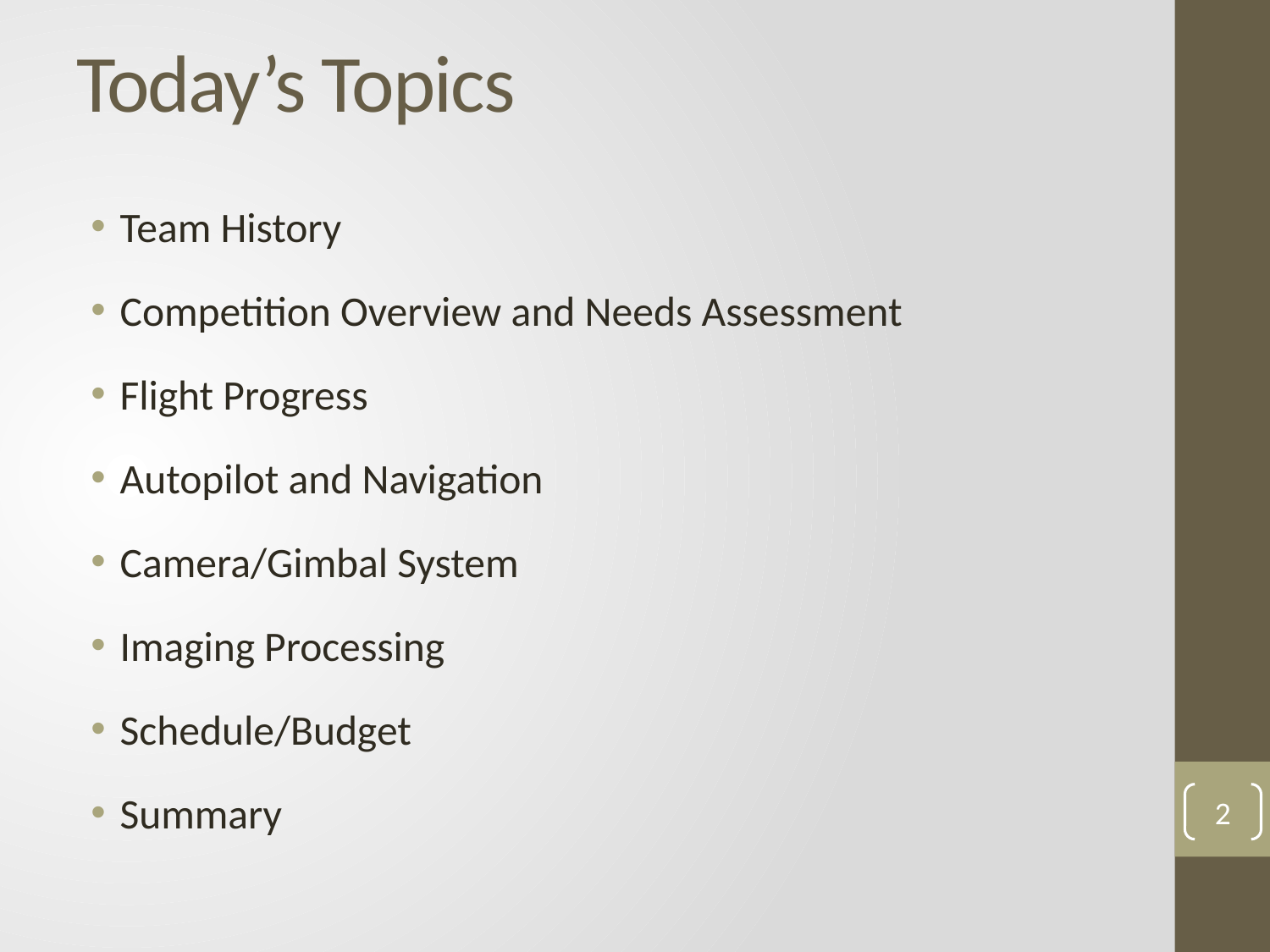

# Today’s Topics
Team History
Competition Overview and Needs Assessment
Flight Progress
Autopilot and Navigation
Camera/Gimbal System
Imaging Processing
Schedule/Budget
Summary

2